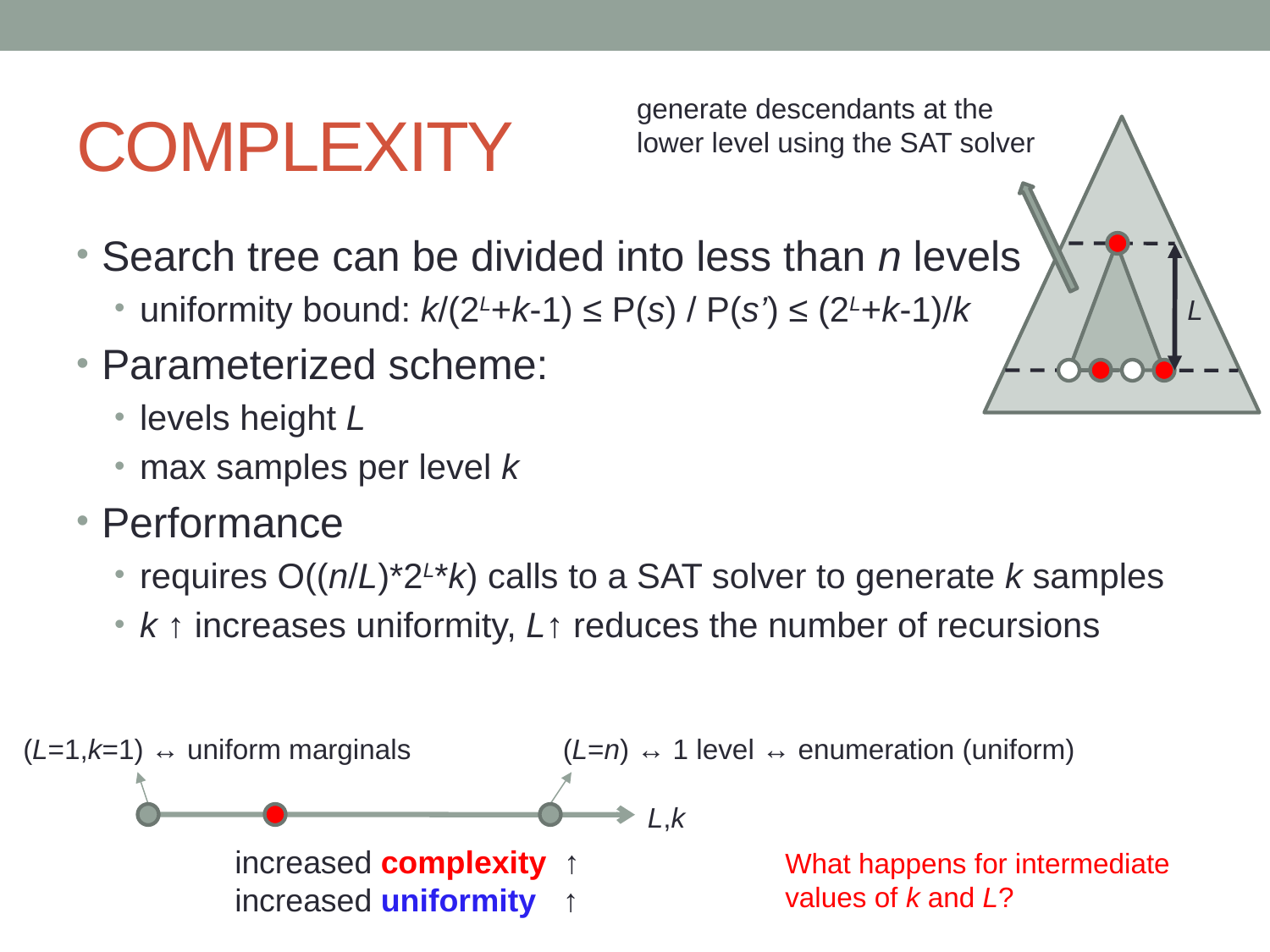

# Complexity
generate descendants at the lower level using the SAT solver

Search tree can be divided into less than n levels
uniformity bound: k/(2L+k-1) ≤ P(s) / P(s’) ≤ (2L+k-1)/k
Parameterized scheme:
levels height L
max samples per level k
Performance
requires O((n/L)*2L*k) calls to a SAT solver to generate k samples
k ↑ increases uniformity, L↑ reduces the number of recursions

L

(L=1,k=1) ↔ uniform marginals
(L=n) ↔ 1 level ↔ enumeration (uniform)
L,k

increased complexity  ↑
increased uniformity   ↑
What happens for intermediate values of k and L?